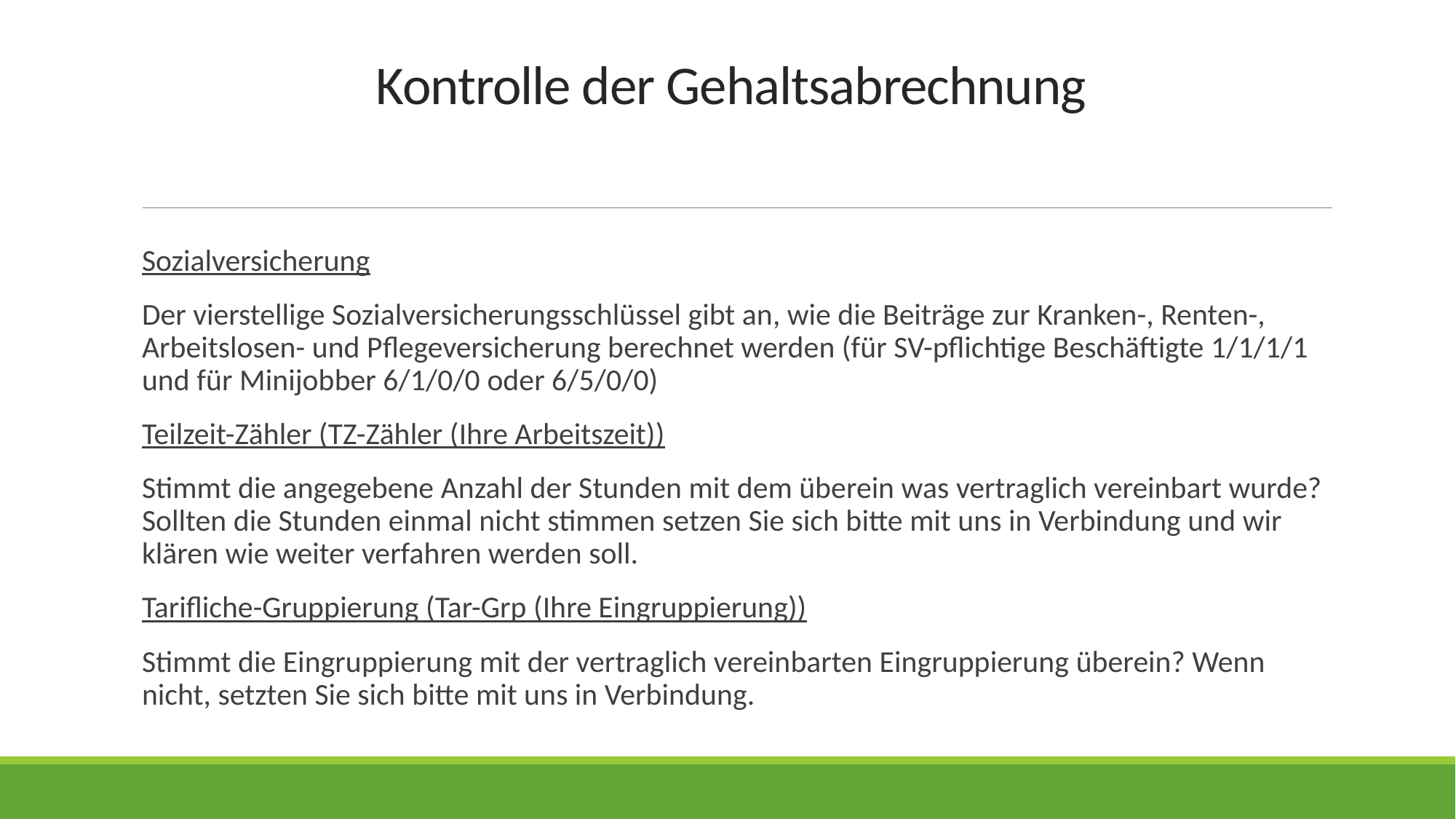

# Kontrolle der Gehaltsabrechnung
Sozialversicherung
Der vierstellige Sozialversicherungsschlüssel gibt an, wie die Beiträge zur Kranken-, Renten-, Arbeitslosen- und Pflegeversicherung berechnet werden (für SV-pflichtige Beschäftigte 1/1/1/1 und für Minijobber 6/1/0/0 oder 6/5/0/0)
Teilzeit-Zähler (TZ-Zähler (Ihre Arbeitszeit))
Stimmt die angegebene Anzahl der Stunden mit dem überein was vertraglich vereinbart wurde? Sollten die Stunden einmal nicht stimmen setzen Sie sich bitte mit uns in Verbindung und wir klären wie weiter verfahren werden soll.
Tarifliche-Gruppierung (Tar-Grp (Ihre Eingruppierung))
Stimmt die Eingruppierung mit der vertraglich vereinbarten Eingruppierung überein? Wenn nicht, setzten Sie sich bitte mit uns in Verbindung.